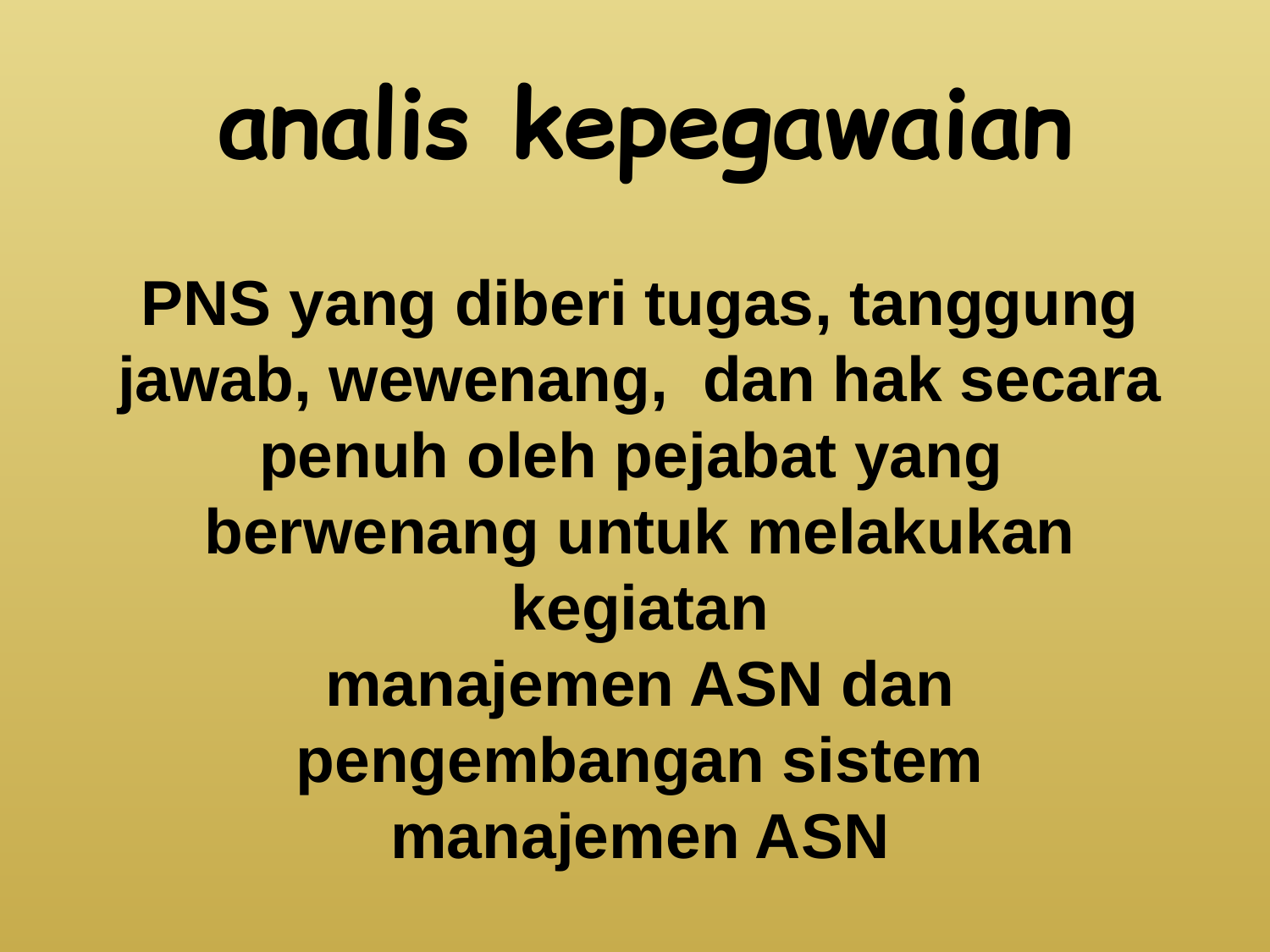

analis kepegawaian
PNS yang diberi tugas, tanggung jawab, wewenang,  dan hak secara penuh oleh pejabat yang  berwenang untuk melakukan kegiatan
manajemen ASN dan pengembangan sistem manajemen ASN